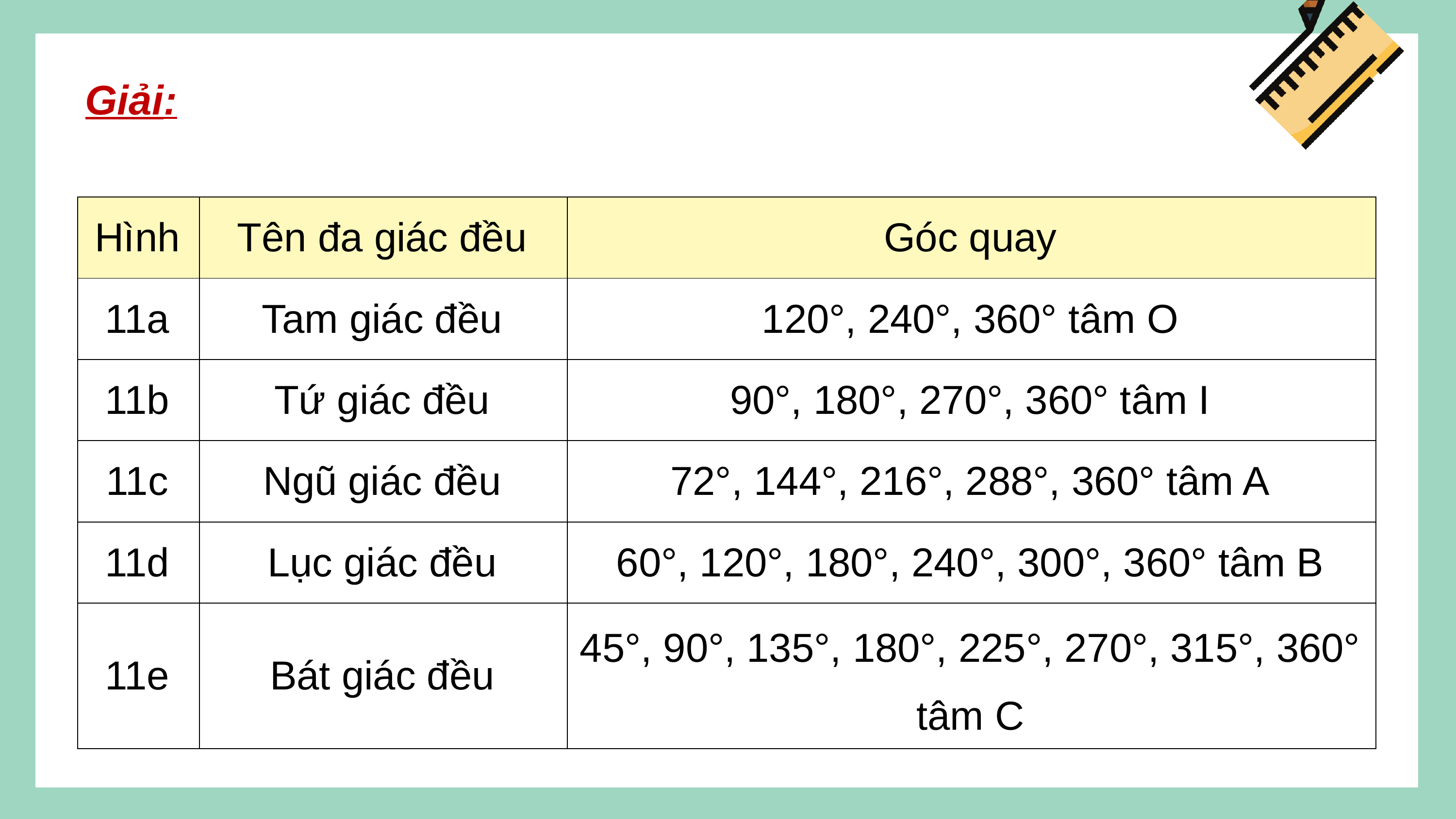

Giải:
| Hình | Tên đa giác đều | Góc quay |
| --- | --- | --- |
| 11a | Tam giác đều | 120°, 240°, 360° tâm O |
| 11b | Tứ giác đều | 90°, 180°, 270°, 360° tâm I |
| 11c | Ngũ giác đều | 72°, 144°, 216°, 288°, 360° tâm A |
| 11d | Lục giác đều | 60°, 120°, 180°, 240°, 300°, 360° tâm B |
| 11e | Bát giác đều | 45°, 90°, 135°, 180°, 225°, 270°, 315°, 360° tâm C |